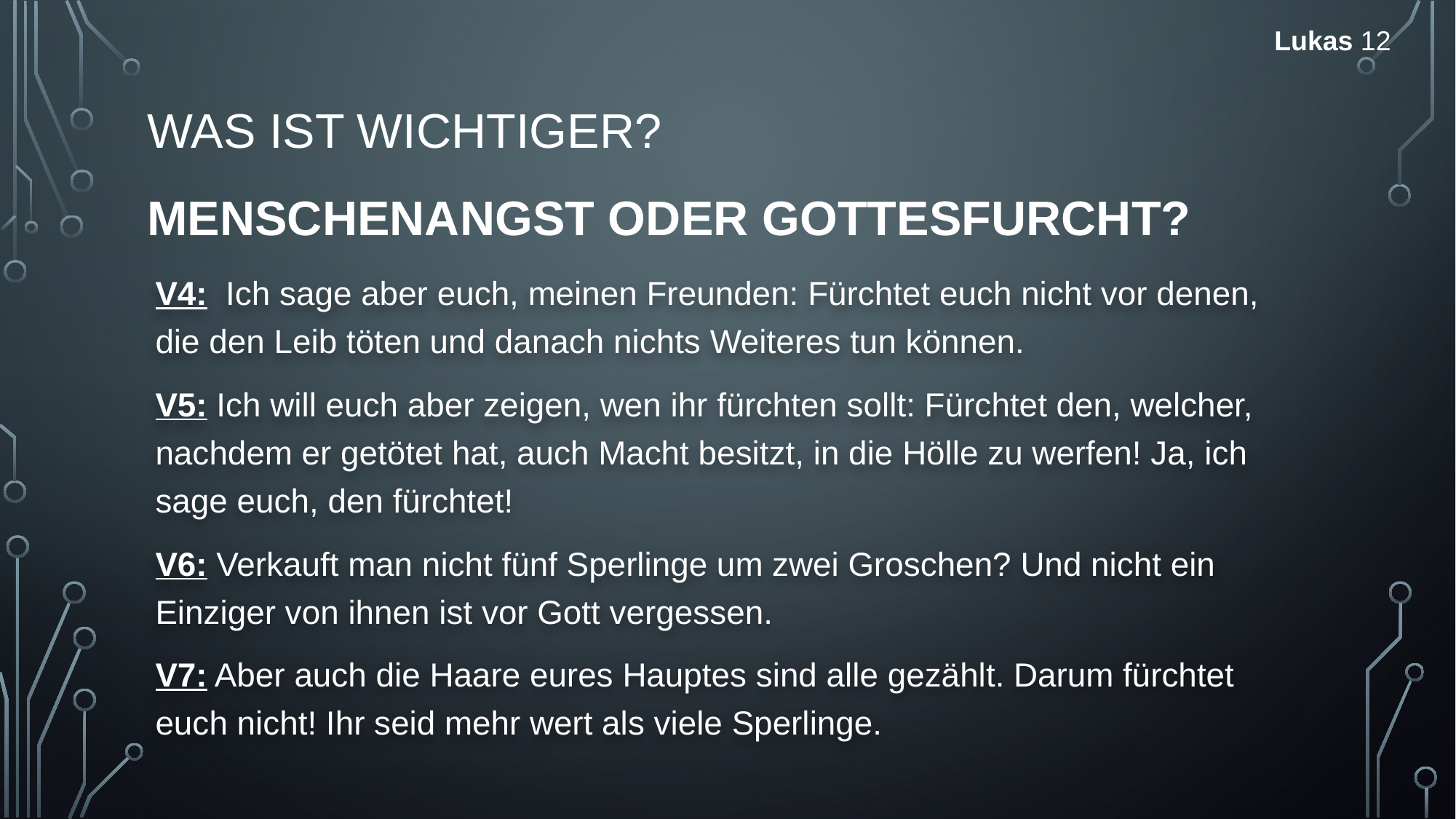

Lukas 12
# Was ist wichtiger? Menschenangst oder Gottesfurcht?
V4:  Ich sage aber euch, meinen Freunden: Fürchtet euch nicht vor denen, die den Leib töten und danach nichts Weiteres tun können.
V5: Ich will euch aber zeigen, wen ihr fürchten sollt: Fürchtet den, welcher, nachdem er getötet hat, auch Macht besitzt, in die Hölle zu werfen! Ja, ich sage euch, den fürchtet!
V6: Verkauft man nicht fünf Sperlinge um zwei Groschen? Und nicht ein Einziger von ihnen ist vor Gott vergessen.
V7: Aber auch die Haare eures Hauptes sind alle gezählt. Darum fürchtet euch nicht! Ihr seid mehr wert als viele Sperlinge.